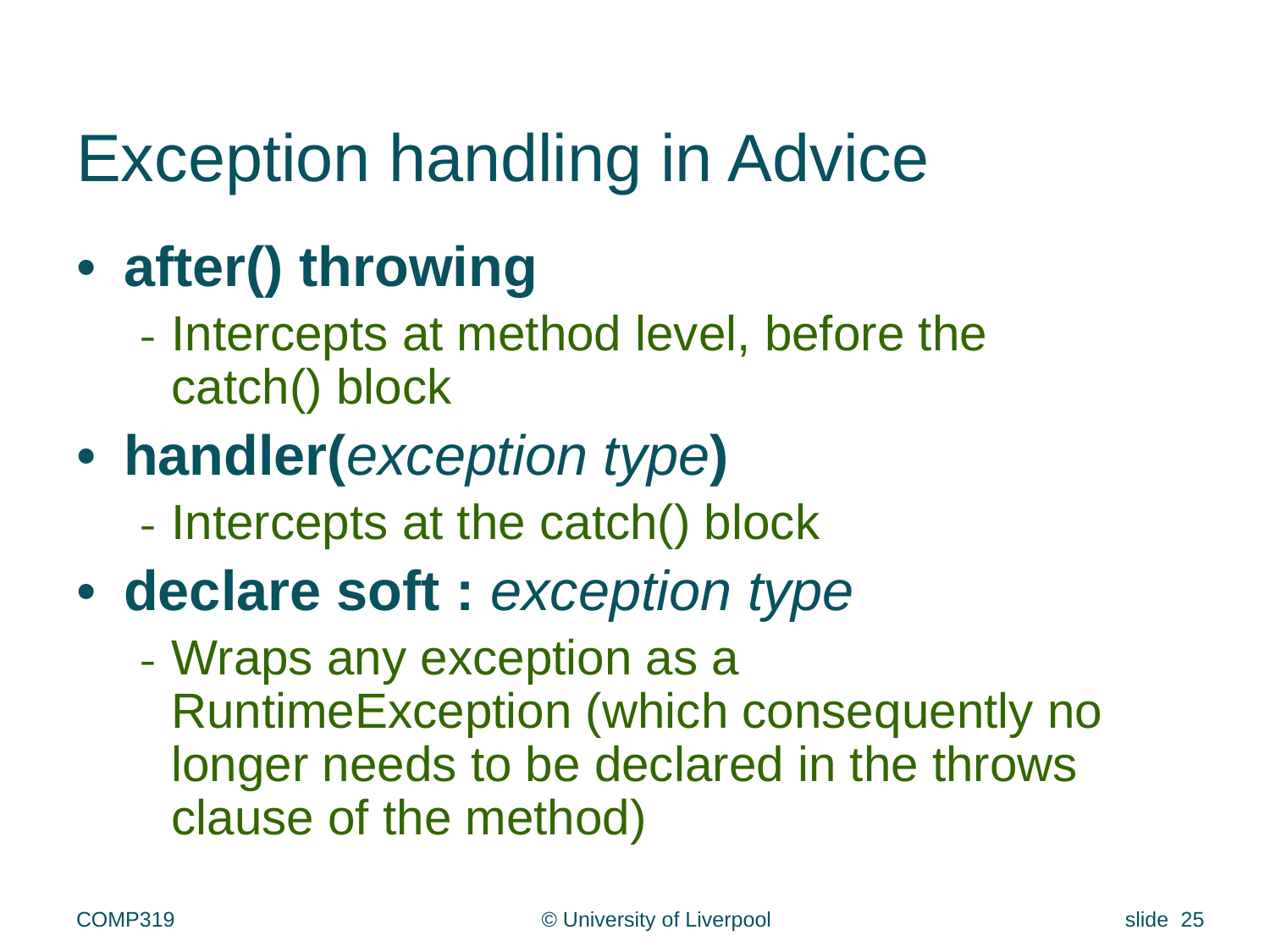

# Exception handling in Advice
after() throwing
Intercepts at method level, before the catch() block
handler(exception type)
Intercepts at the catch() block
declare soft : exception type
Wraps any exception as a RuntimeException (which consequently no longer needs to be declared in the throws clause of the method)

COMP319
© University of Liverpool
slide  25